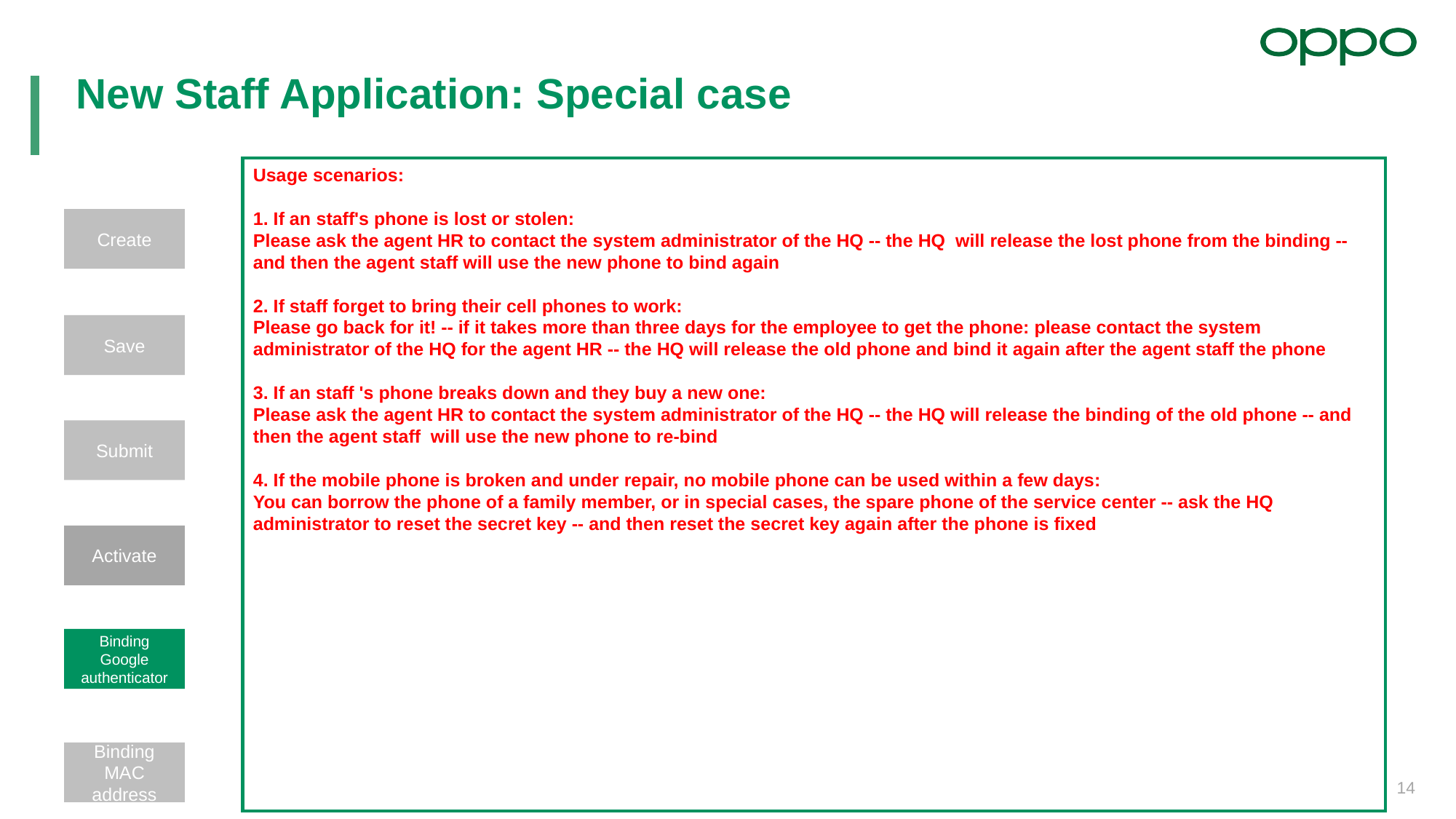

New Staff Application: Special case
Usage scenarios:

1. If an staff's phone is lost or stolen:
Please ask the agent HR to contact the system administrator of the HQ -- the HQ  will release the lost phone from the binding -- and then the agent staff will use the new phone to bind again

2. If staff forget to bring their cell phones to work:
Please go back for it! -- if it takes more than three days for the employee to get the phone: please contact the system administrator of the HQ for the agent HR -- the HQ will release the old phone and bind it again after the agent staff the phone

3. If an staff 's phone breaks down and they buy a new one:
Please ask the agent HR to contact the system administrator of the HQ -- the HQ will release the binding of the old phone -- and then the agent staff  will use the new phone to re-bind

4. If the mobile phone is broken and under repair, no mobile phone can be used within a few days:
You can borrow the phone of a family member, or in special cases, the spare phone of the service center -- ask the HQ  administrator to reset the secret key -- and then reset the secret key again after the phone is fixed

Create
Save
Submit
Activate
Binding Google authenticator
Binding MAC address